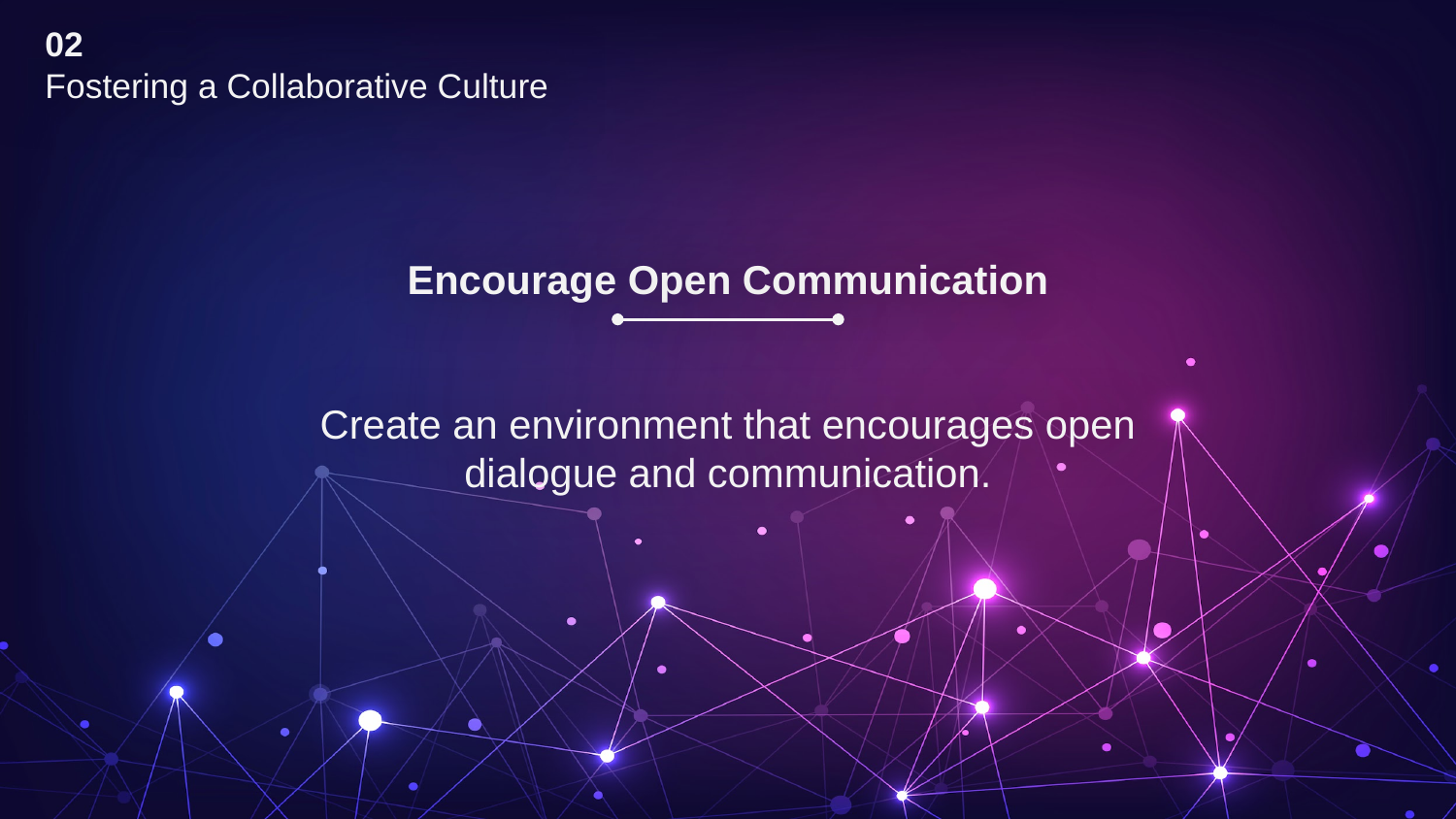

02
Fostering a Collaborative Culture
Encourage Open Communication
Create an environment that encourages open dialogue and communication.